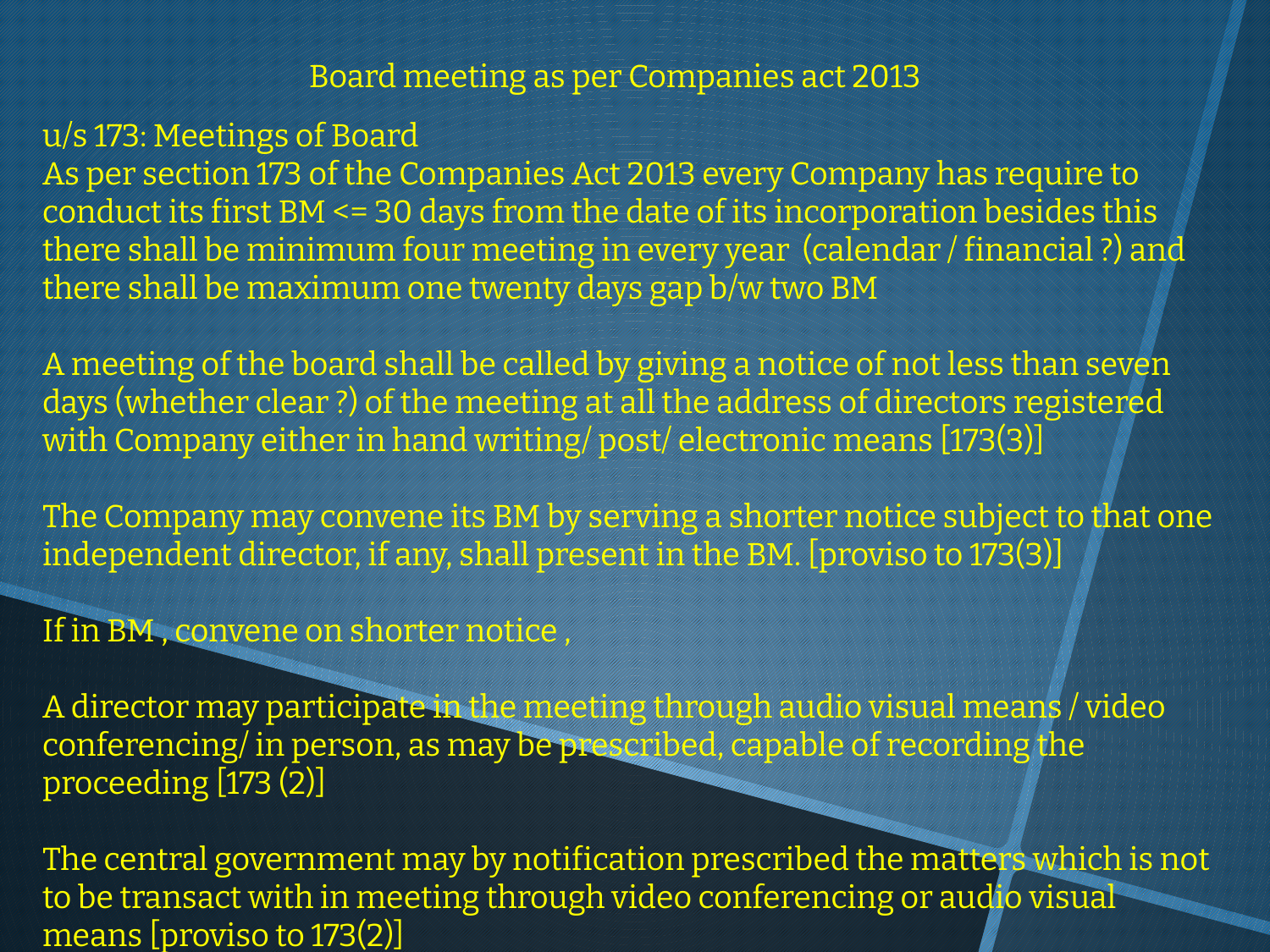

Board meeting as per Companies act 2013
u/s 173: Meetings of Board
As per section 173 of the Companies Act 2013 every Company has require to conduct its first BM <= 30 days from the date of its incorporation besides this there shall be minimum four meeting in every year  (calendar / financial ?) and there shall be maximum one twenty days gap b/w two BM

A meeting of the board shall be called by giving a notice of not less than seven days (whether clear ?) of the meeting at all the address of directors registered with Company either in hand writing/ post/ electronic means [173(3)]

The Company may convene its BM by serving a shorter notice subject to that one independent director, if any, shall present in the BM. [proviso to 173(3)]

If in BM , convene on shorter notice ,

A director may participate in the meeting through audio visual means / video conferencing/ in person, as may be prescribed, capable of recording the proceeding [173 (2)]

The central government may by notification prescribed the matters which is not to be transact with in meeting through video conferencing or audio visual means [proviso to 173(2)]